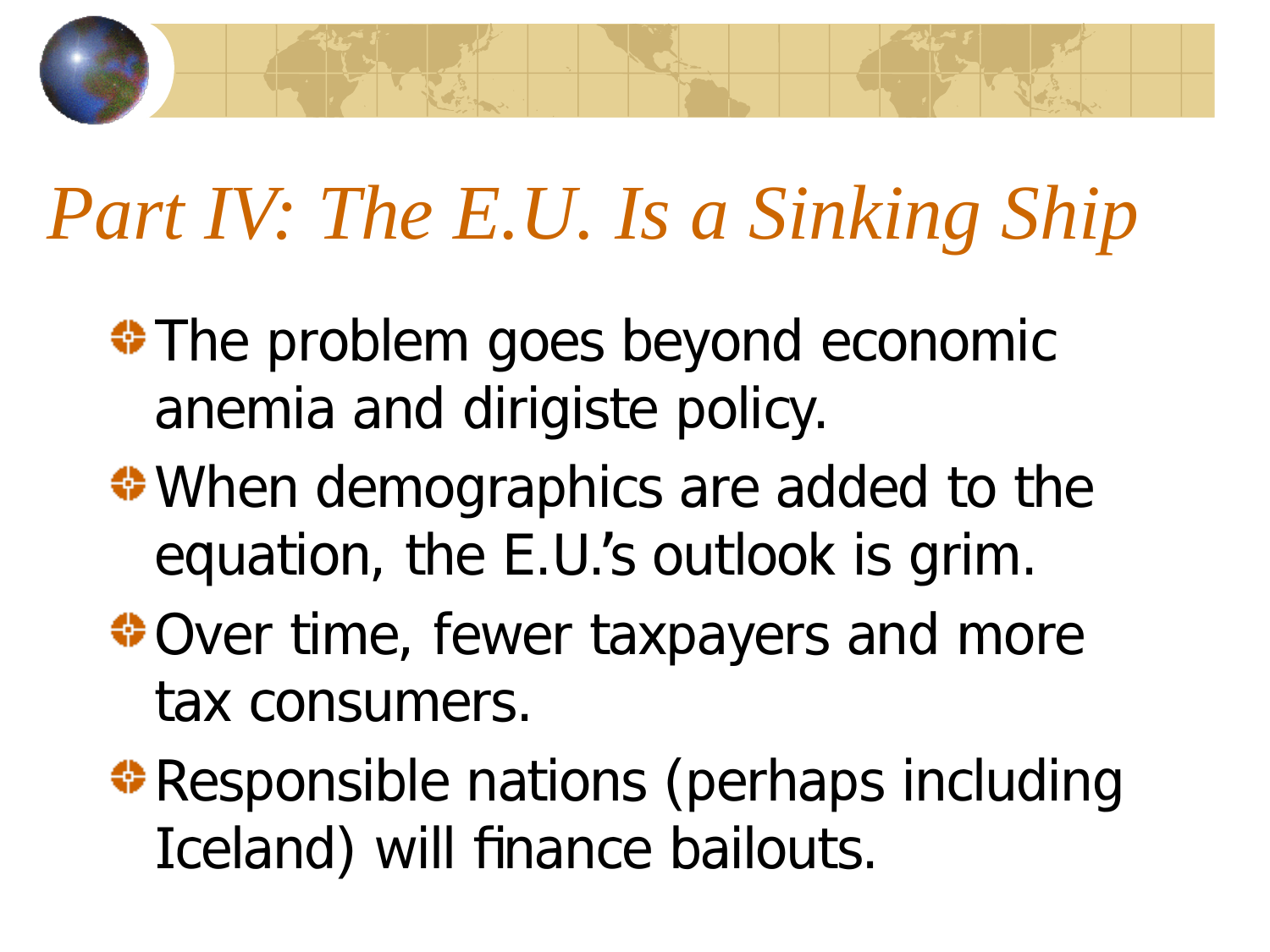

# Part IV: The E.U. Is a Sinking Ship
The problem goes beyond economic anemia and dirigiste policy.
When demographics are added to the equation, the E.U.’s outlook is grim.
Over time, fewer taxpayers and more tax consumers.
Responsible nations (perhaps including Iceland) will finance bailouts.